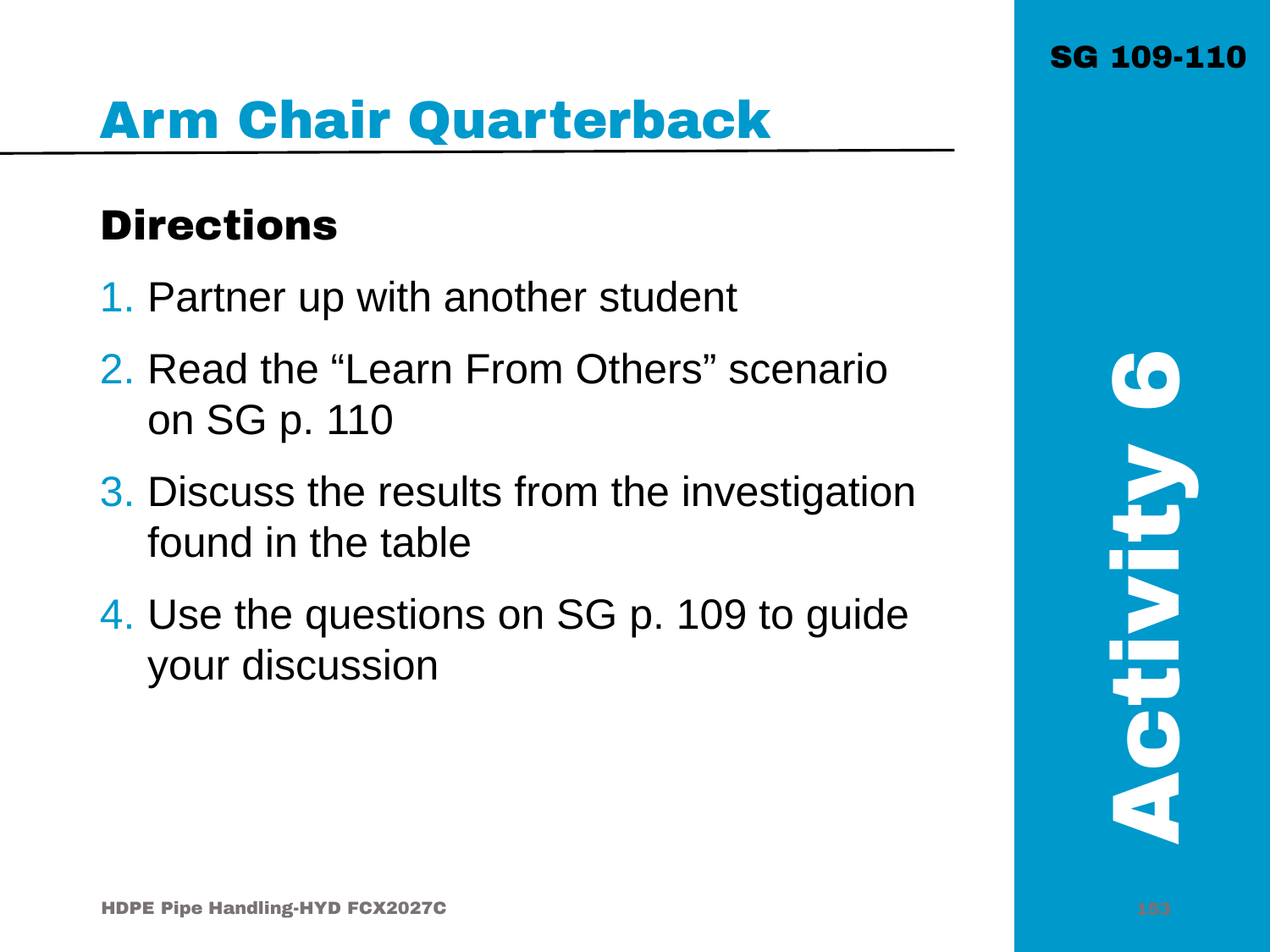

SG 109-110
Arm Chair Quarterback
Directions
Partner up with another student
Read the “Learn From Others” scenario on SG p. 110
Discuss the results from the investigation found in the table
Use the questions on SG p. 109 to guide your discussion
Activity 6
HDPE Pipe Handling-HYD FCX2027C
	153